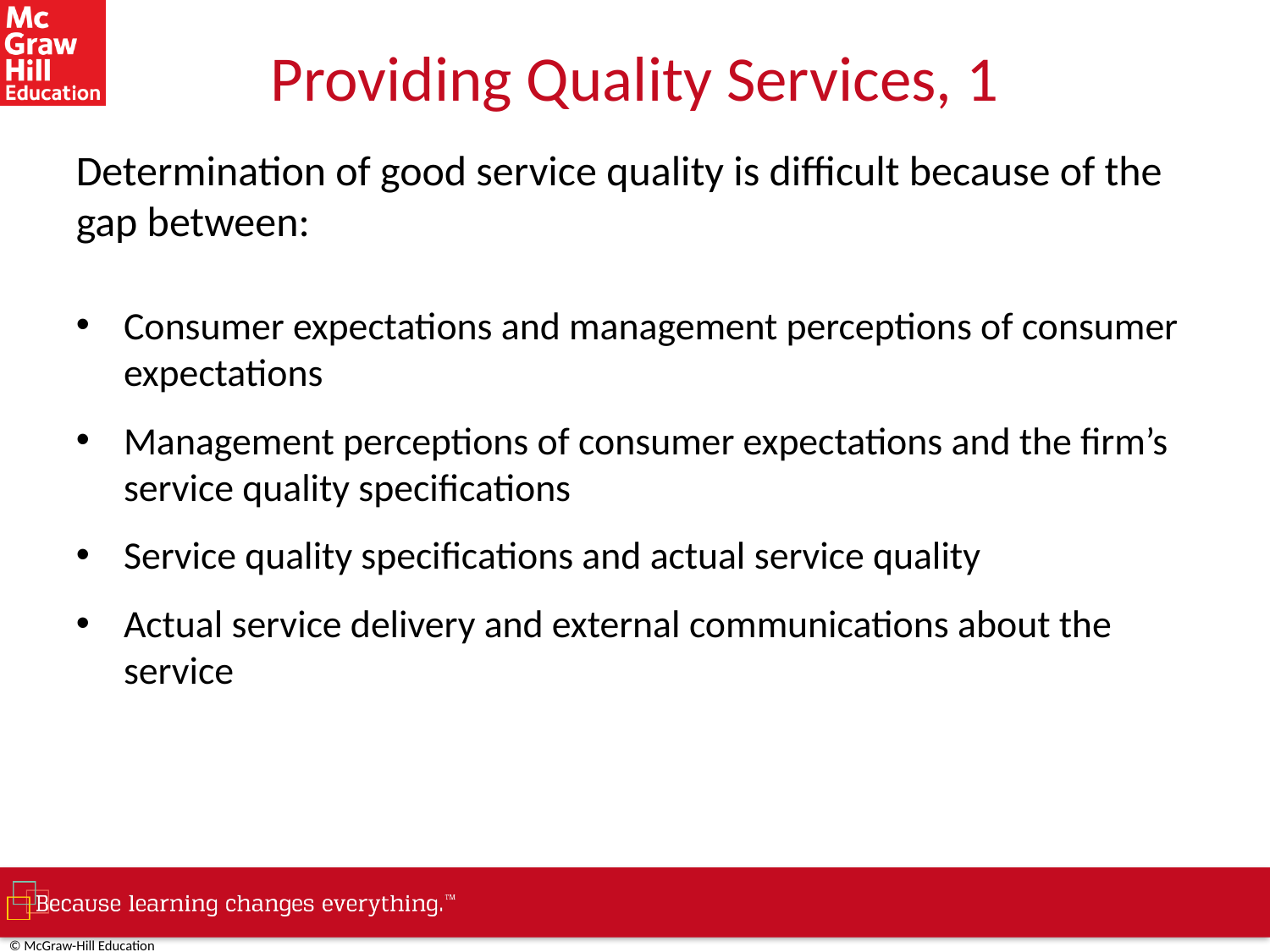

# Providing Quality Services, 1
Determination of good service quality is difficult because of the gap between:

Consumer expectations and management perceptions of consumer expectations
Management perceptions of consumer expectations and the firm’s service quality specifications
Service quality specifications and actual service quality
Actual service delivery and external communications about the service